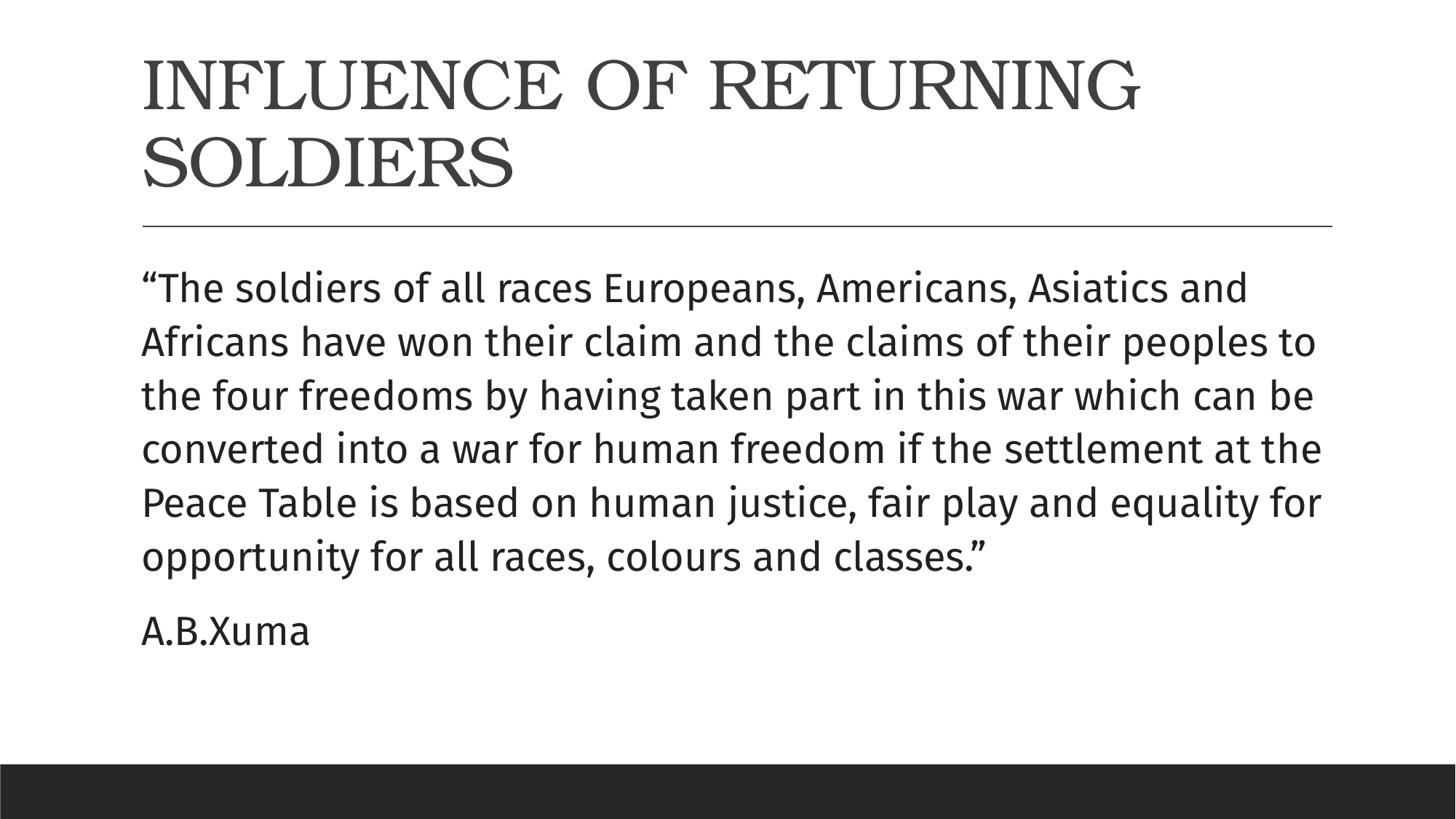

# INFLUENCE OF RETURNING SOLDIERS
“The soldiers of all races Europeans, Americans, Asiatics and Africans have won their claim and the claims of their peoples to the four freedoms by having taken part in this war which can be converted into a war for human freedom if the settlement at the Peace Table is based on human justice, fair play and equality for opportunity for all races, colours and classes.”
A.B.Xuma